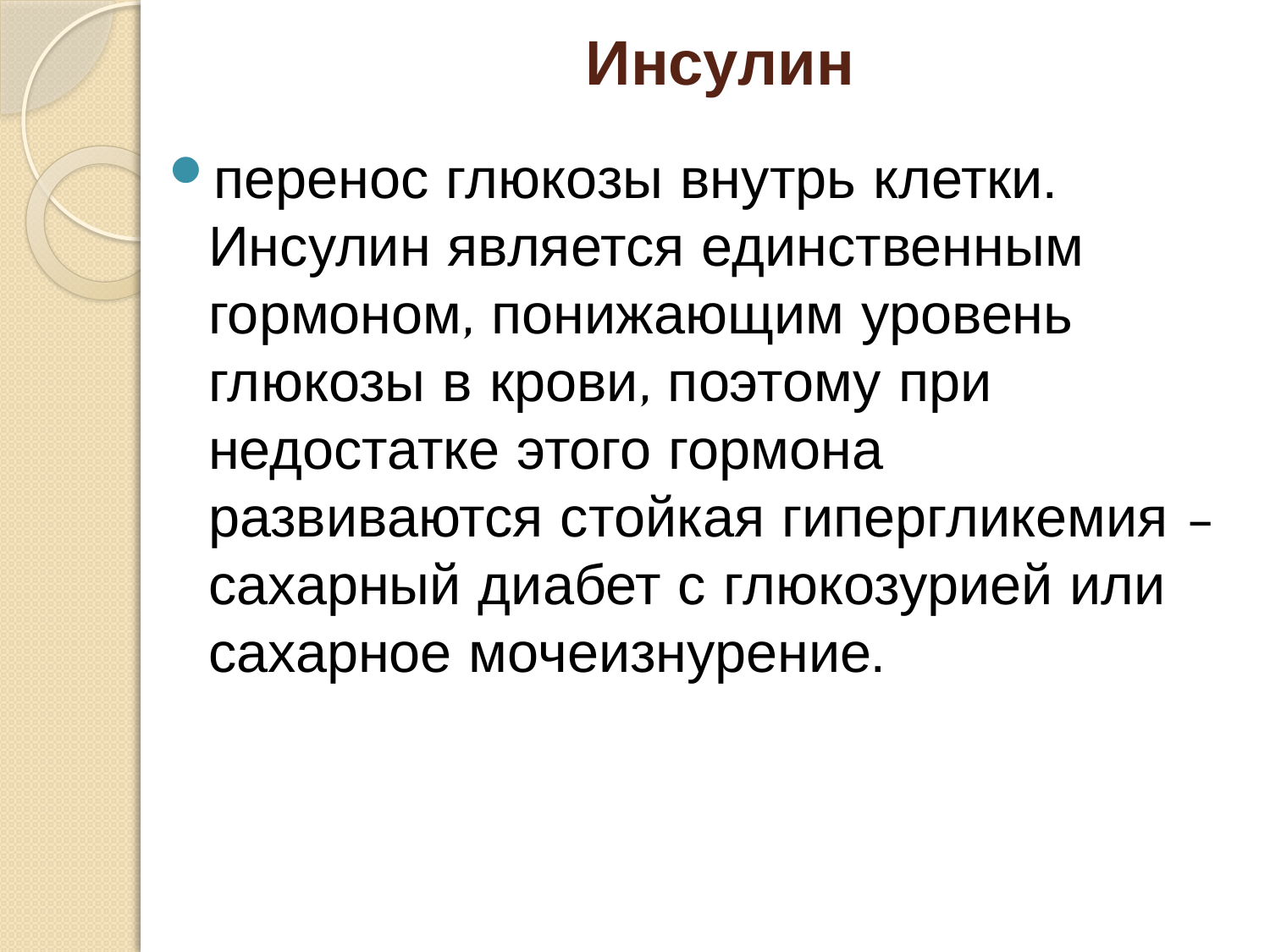

# Инсулин
перенос глюкозы внутрь клетки. Инсулин является единственным гормоном, понижающим уровень глюкозы в крови, поэтому при недостатке этого гормона развиваются стойкая гипергликемия – сахарный диабет с глюкозурией или сахарное мочеизнурение.